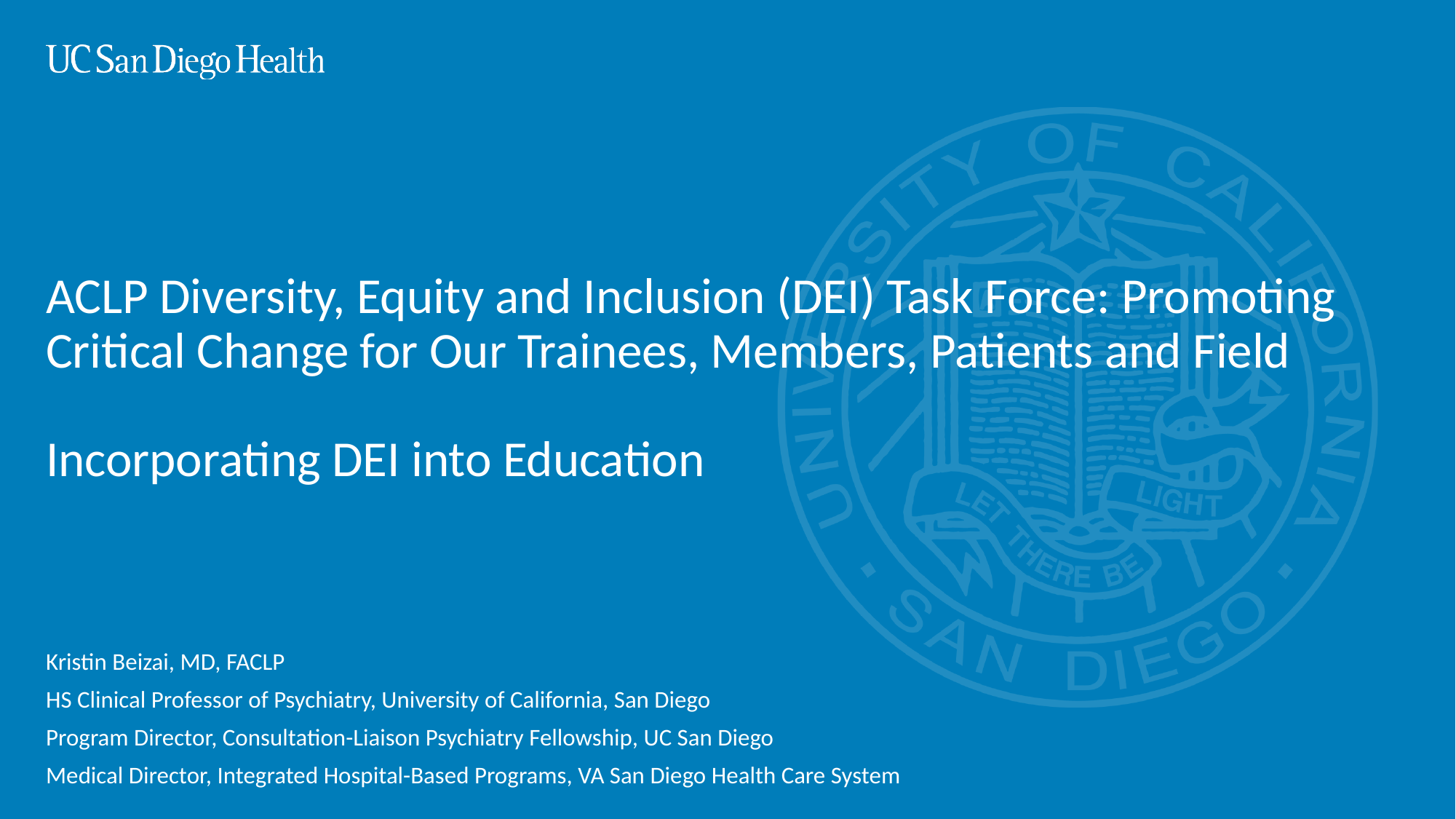

# ACLP Diversity, Equity and Inclusion (DEI) Task Force: Promoting Critical Change for Our Trainees, Members, Patients and Field Incorporating DEI into Education
Kristin Beizai, MD, FACLP
HS Clinical Professor of Psychiatry, University of California, San Diego
Program Director, Consultation-Liaison Psychiatry Fellowship, UC San Diego
Medical Director, Integrated Hospital-Based Programs, VA San Diego Health Care System